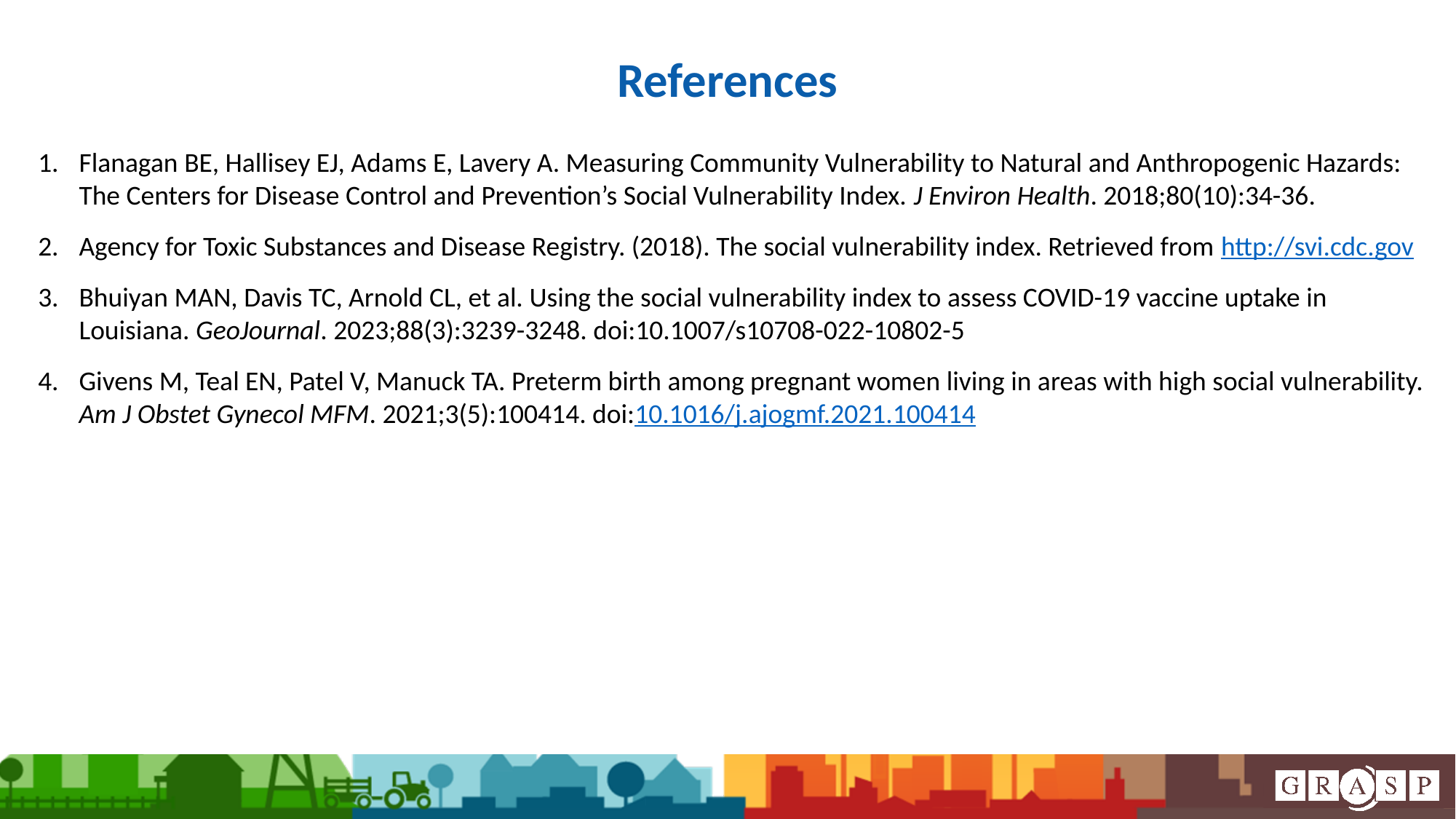

References
Flanagan BE, Hallisey EJ, Adams E, Lavery A. Measuring Community Vulnerability to Natural and Anthropogenic Hazards: The Centers for Disease Control and Prevention’s Social Vulnerability Index. J Environ Health. 2018;80(10):34-36.
Agency for Toxic Substances and Disease Registry. (2018). The social vulnerability index. Retrieved from http://svi.cdc.gov
Bhuiyan MAN, Davis TC, Arnold CL, et al. Using the social vulnerability index to assess COVID-19 vaccine uptake in Louisiana. GeoJournal. 2023;88(3):3239-3248. doi:10.1007/s10708-022-10802-5
Givens M, Teal EN, Patel V, Manuck TA. Preterm birth among pregnant women living in areas with high social vulnerability. Am J Obstet Gynecol MFM. 2021;3(5):100414. doi:10.1016/j.ajogmf.2021.100414